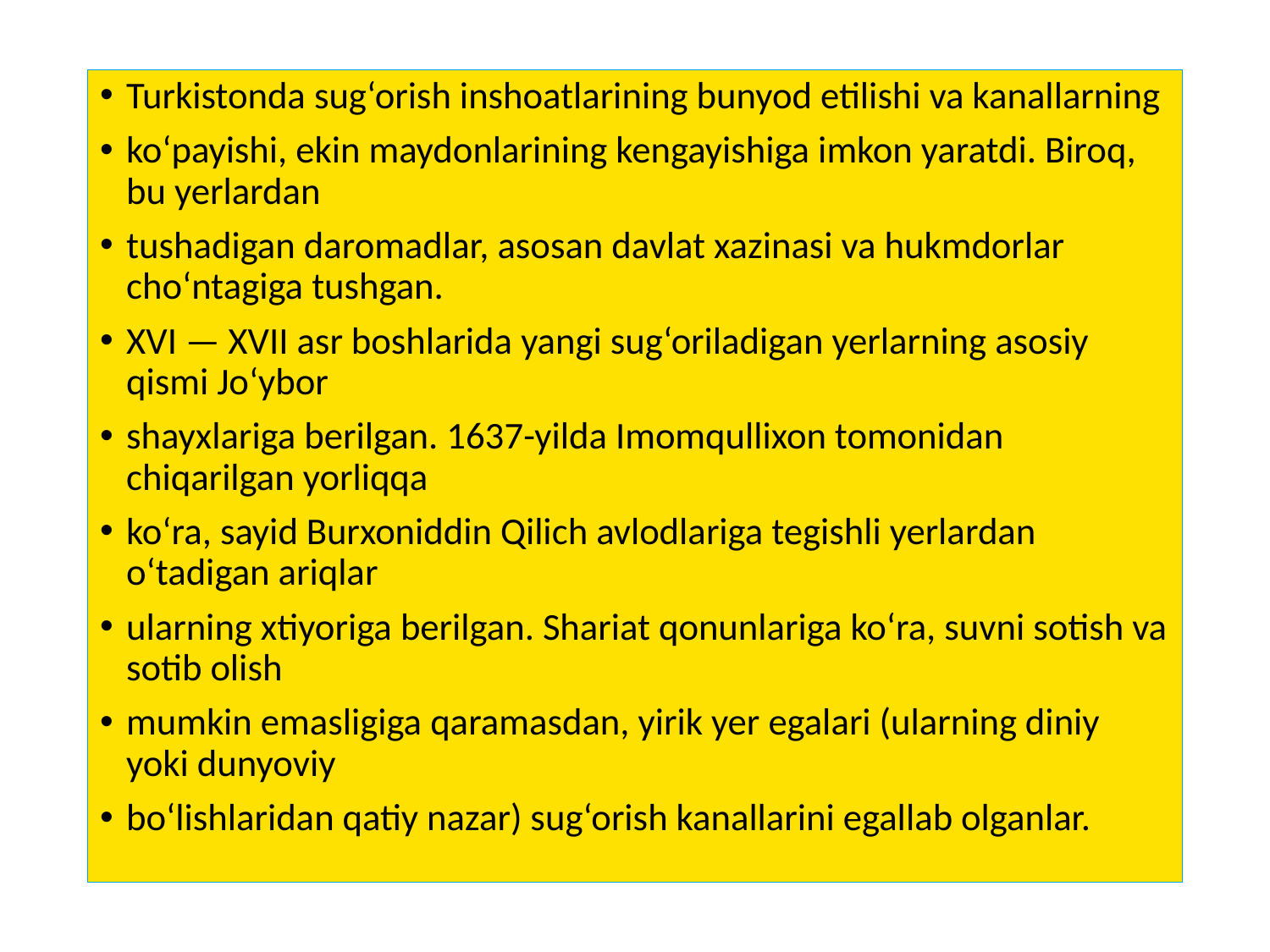

Turkistonda sug‘orish inshoatlarining bunyod etilishi va kanallarning
ko‘payishi, ekin maydonlarining kengayishiga imkon yaratdi. Biroq, bu yerlardan
tushadigan daromadlar, asosan davlat xazinasi va hukmdorlar cho‘ntagiga tushgan.
XVI — XVII asr boshlarida yangi sug‘oriladigan yerlarning asosiy qismi Jo‘ybor
shayxlariga berilgan. 1637-yilda Imomqullixon tomonidan chiqarilgan yorliqqa
ko‘ra, sayid Burxoniddin Qilich avlodlariga tegishli yerlardan o‘tadigan ariqlar
ularning xtiyoriga berilgan. Shariat qonunlariga ko‘ra, suvni sotish va sotib olish
mumkin emasligiga qaramasdan, yirik yer egalari (ularning diniy yoki dunyoviy
bo‘lishlaridan qatiy nazar) sug‘orish kanallarini egallab olganlar.